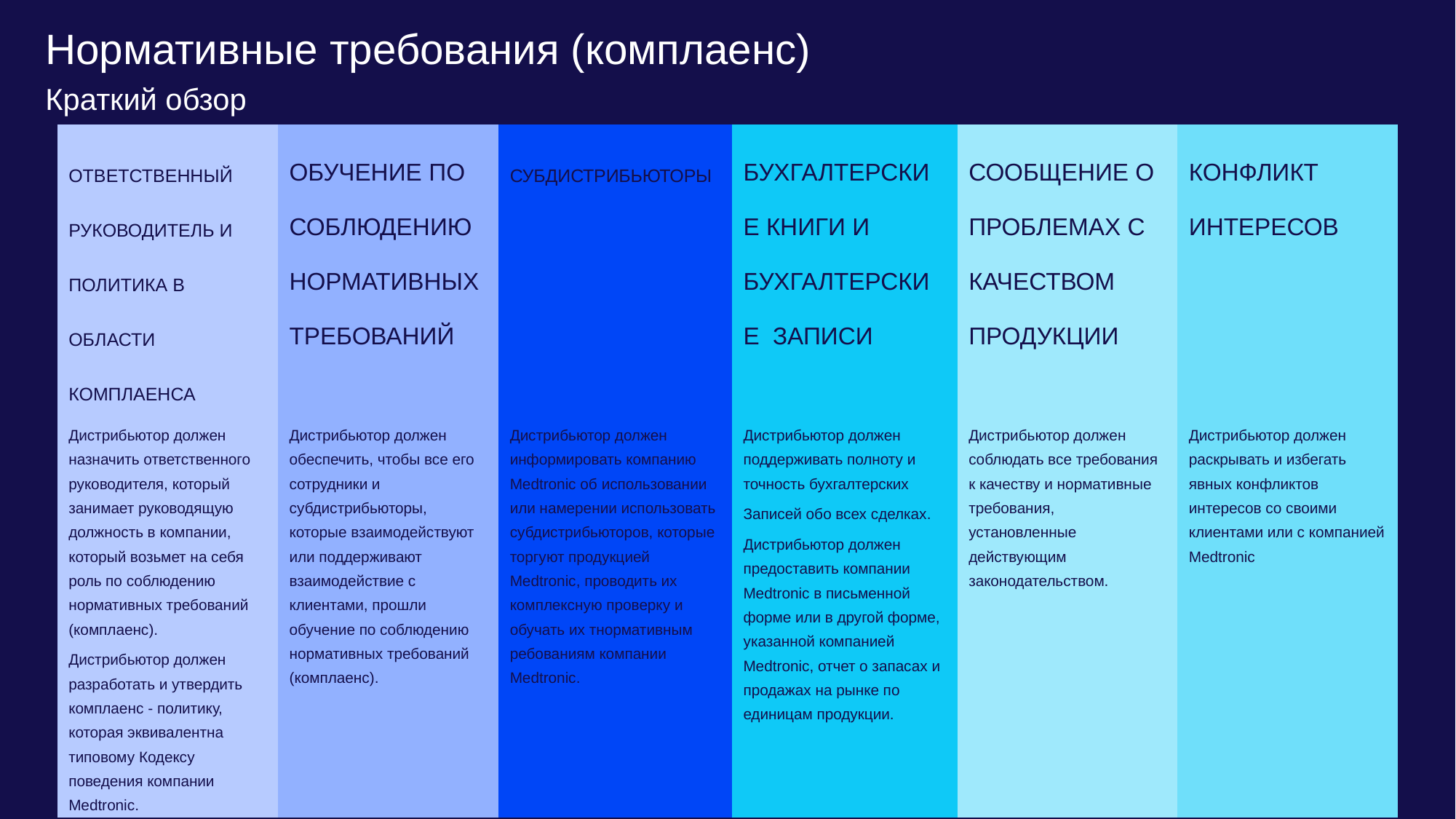

# Нормативные требования (комплаенс)
Краткий обзор
| ОТВЕТСТВЕННЫЙ РУКОВОДИТЕЛЬ И ПОЛИТИКА В ОБЛАСТИ КОМПЛАЕНСА | ОБУЧЕНИЕ ПО СОБЛЮДЕНИЮ НОРМАТИВНЫХ ТРЕБОВАНИЙ | СУБДИСТРИБЬЮТОРЫ | БУХГАЛТЕРСКИЕ КНИГИ И БУХГАЛТЕРСКИЕ ЗАПИСИ | СООБЩЕНИЕ О ПРОБЛЕМАХ С КАЧЕСТВОМ ПРОДУКЦИИ | КОНФЛИКТ ИНТЕРЕСОВ |
| --- | --- | --- | --- | --- | --- |
| Дистрибьютор должен назначить ответственного руководителя, который занимает руководящую должность в компании, который возьмет на себя роль по соблюдению нормативных требований (комплаенс). Дистрибьютор должен разработать и утвердить комплаенс - политику, которая эквивалентна типовому Кодексу поведения компании Medtronic. | Дистрибьютор должен обеспечить, чтобы все его сотрудники и субдистрибьюторы, которые взаимодействуют или поддерживают взаимодействие с клиентами, прошли обучение по соблюдению нормативных требований (комплаенс). | Дистрибьютор должен информировать компанию Medtronic об использовании или намерении использовать субдистрибьюторов, которые торгуют продукцией Medtronic, проводить их комплексную проверку и обучать их тнормативным ребованиям компании Medtronic. | Дистрибьютор должен поддерживать полноту и точность бухгалтерских Записей обо всех сделках. Дистрибьютор должен предоставить компании Medtronic в письменной форме или в другой форме, указанной компанией Medtronic, отчет о запасах и продажах на рынке по единицам продукции. | Дистрибьютор должен соблюдать все требования к качеству и нормативные требования, установленные действующим законодательством. | Дистрибьютор должен раскрывать и избегать явных конфликтов интересов со своими клиентами или с компанией Medtronic |
Презентация о соответствии дистрибьюторов требованиям - июнь 2023 г. - Для общественности